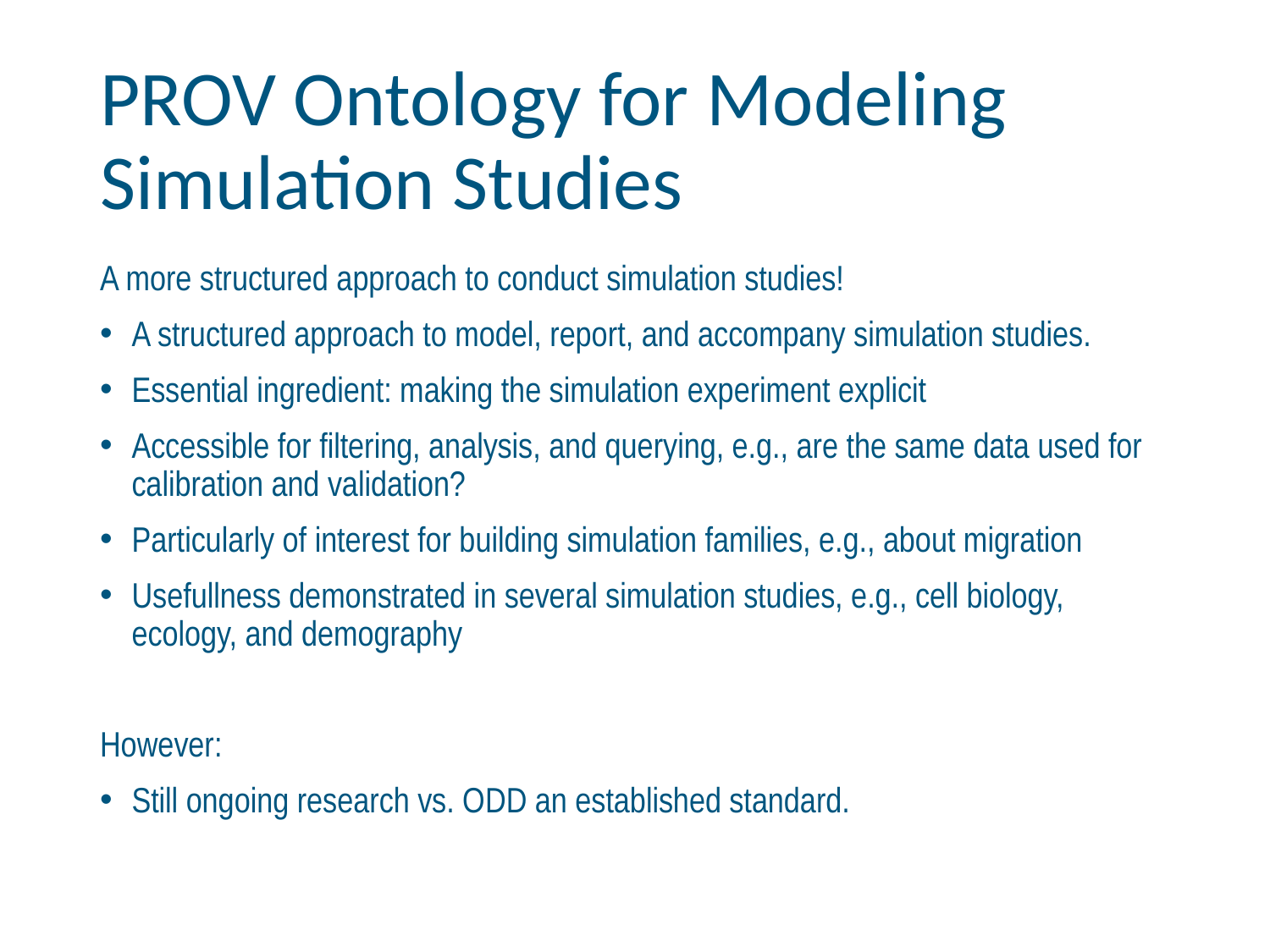

# PROV Ontology for Modeling Simulation Studies
A more structured approach to conduct simulation studies!
A structured approach to model, report, and accompany simulation studies.
Essential ingredient: making the simulation experiment explicit
Accessible for filtering, analysis, and querying, e.g., are the same data used for calibration and validation?
Particularly of interest for building simulation families, e.g., about migration
Usefullness demonstrated in several simulation studies, e.g., cell biology, ecology, and demography

However:
Still ongoing research vs. ODD an established standard.